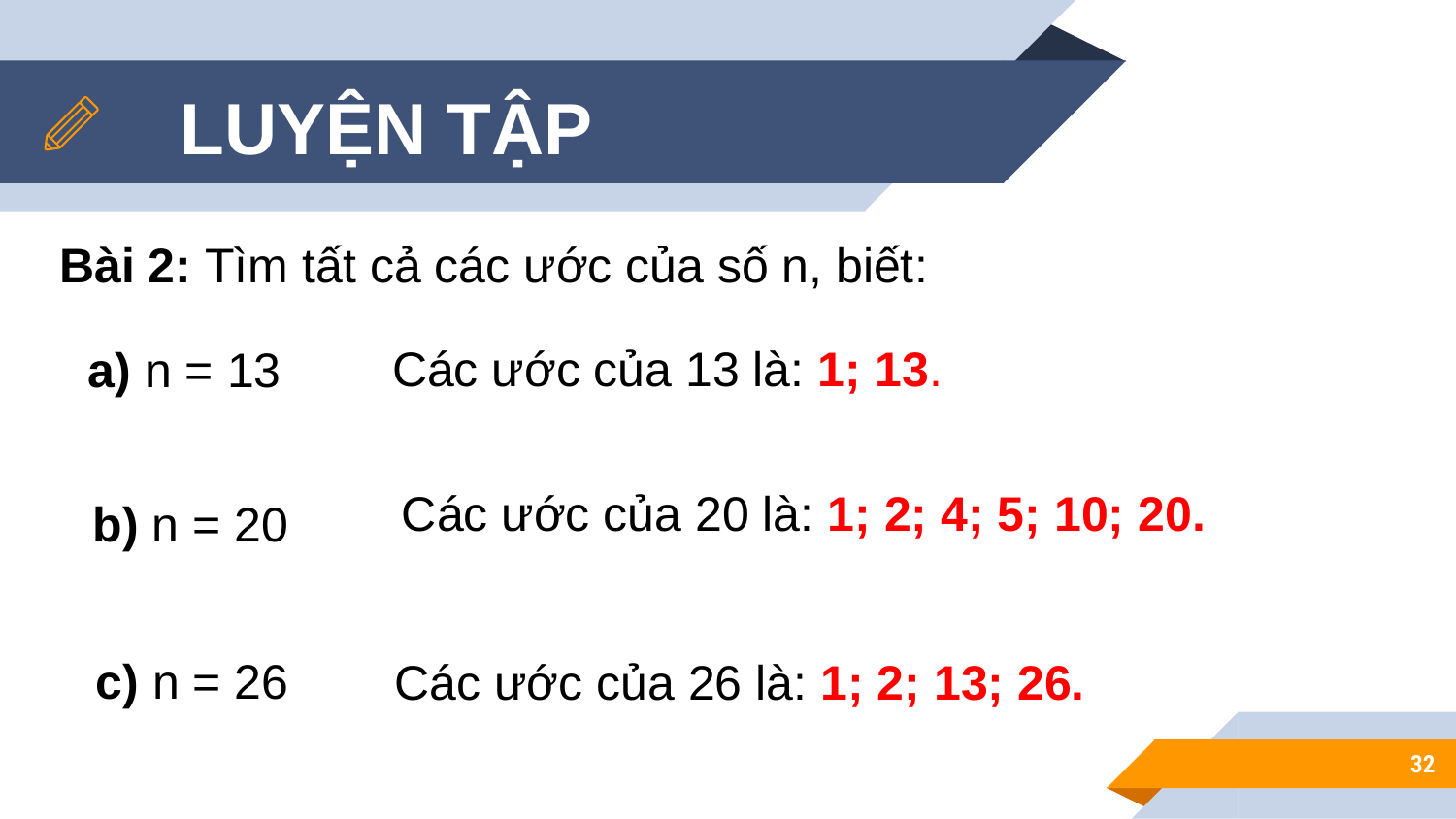

LUYỆN TẬP

Bài 2: Tìm tất cả các ước của số n, biết:
Các ước của 13 là: 1; 13.
a) n = 13
Các ước của 20 là: 1; 2; 4; 5; 10; 20.
b) n = 20
Các ước của 26 là: 1; 2; 13; 26.
c) n = 26
32